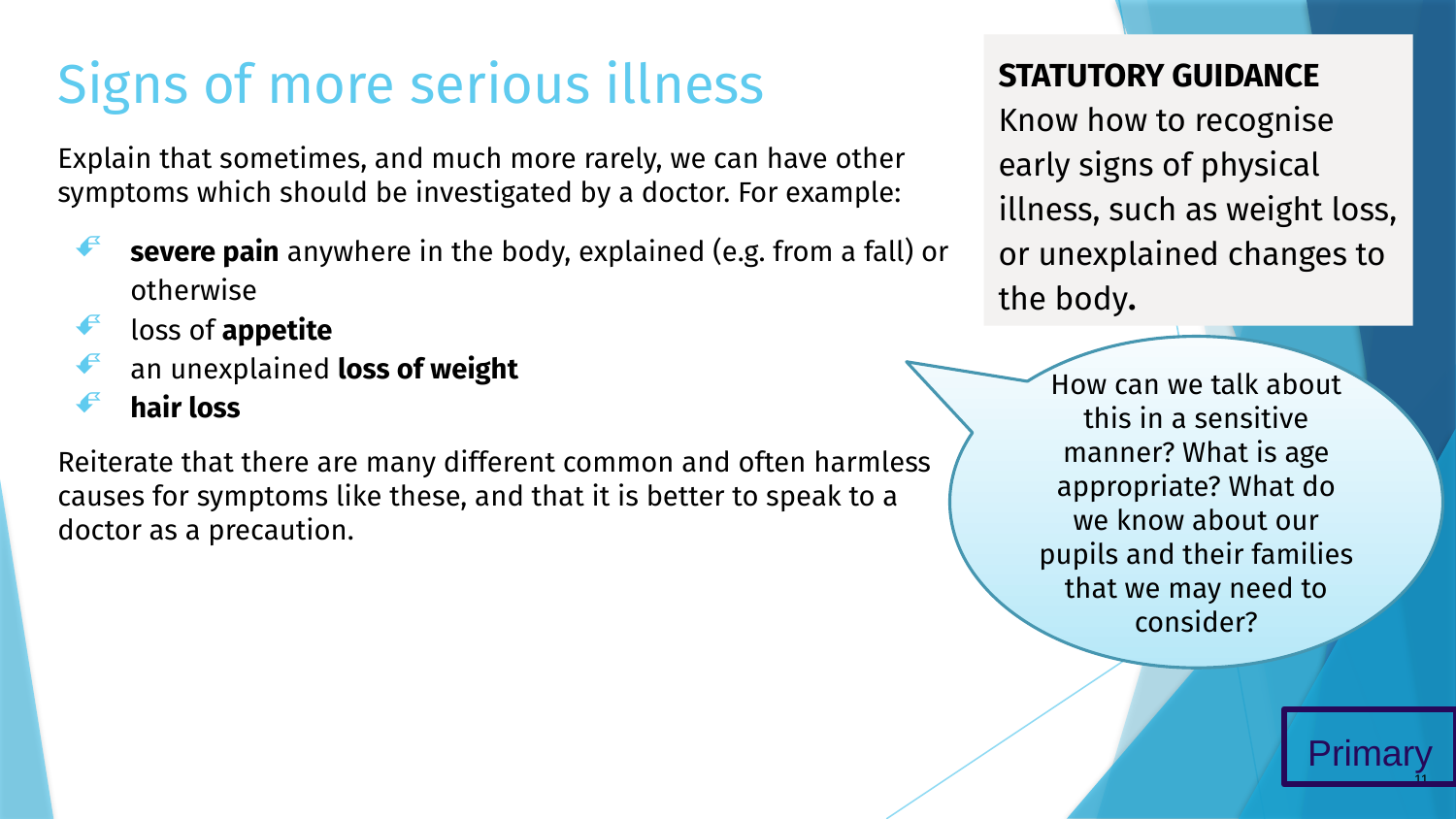

# Signs of more serious illness
STATUTORY GUIDANCE
Know how to recognise early signs of physical illness, such as weight loss, or unexplained changes to the body.

Explain that sometimes, and much more rarely, we can have other symptoms which should be investigated by a doctor. For example:
severe pain anywhere in the body, explained (e.g. from a fall) or otherwise
loss of appetite
an unexplained loss of weight
hair loss
Reiterate that there are many different common and often harmless causes for symptoms like these, and that it is better to speak to a doctor as a precaution.
How can we talk about this in a sensitive manner? What is age appropriate? What do we know about our pupils and their families that we may need to consider?
Primary
11